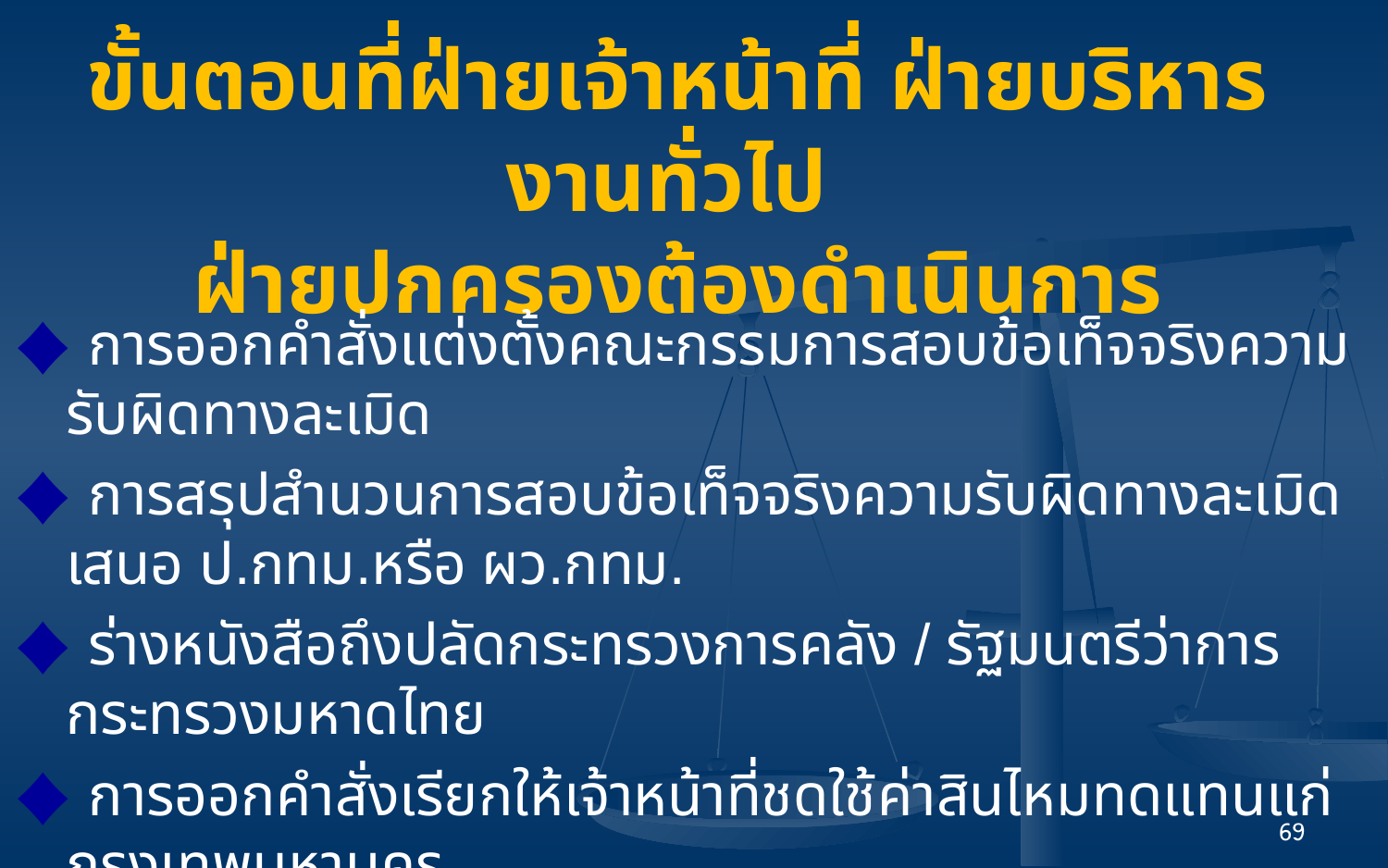

# ขั้นตอนที่ฝ่ายเจ้าหน้าที่ ฝ่ายบริหารงานทั่วไป ฝ่ายปกครองต้องดำเนินการ
♦ การออกคำสั่งแต่งตั้งคณะกรรมการสอบข้อเท็จจริงความรับผิดทางละเมิด
♦ การสรุปสำนวนการสอบข้อเท็จจริงความรับผิดทางละเมิดเสนอ ป.กทม.หรือ ผว.กทม.
♦ ร่างหนังสือถึงปลัดกระทรวงการคลัง / รัฐมนตรีว่าการกระทรวงมหาดไทย
♦ การออกคำสั่งเรียกให้เจ้าหน้าที่ชดใช้ค่าสินไหมทดแทนแก่กรุงเทพมหานคร
♦ ยึด อายัดทรัพย์สินของผู้กระทำละเมิดแล้วนำมาขายทอดตลาด เพื่อชดใช้ค่าสินไหมทดแทน
69